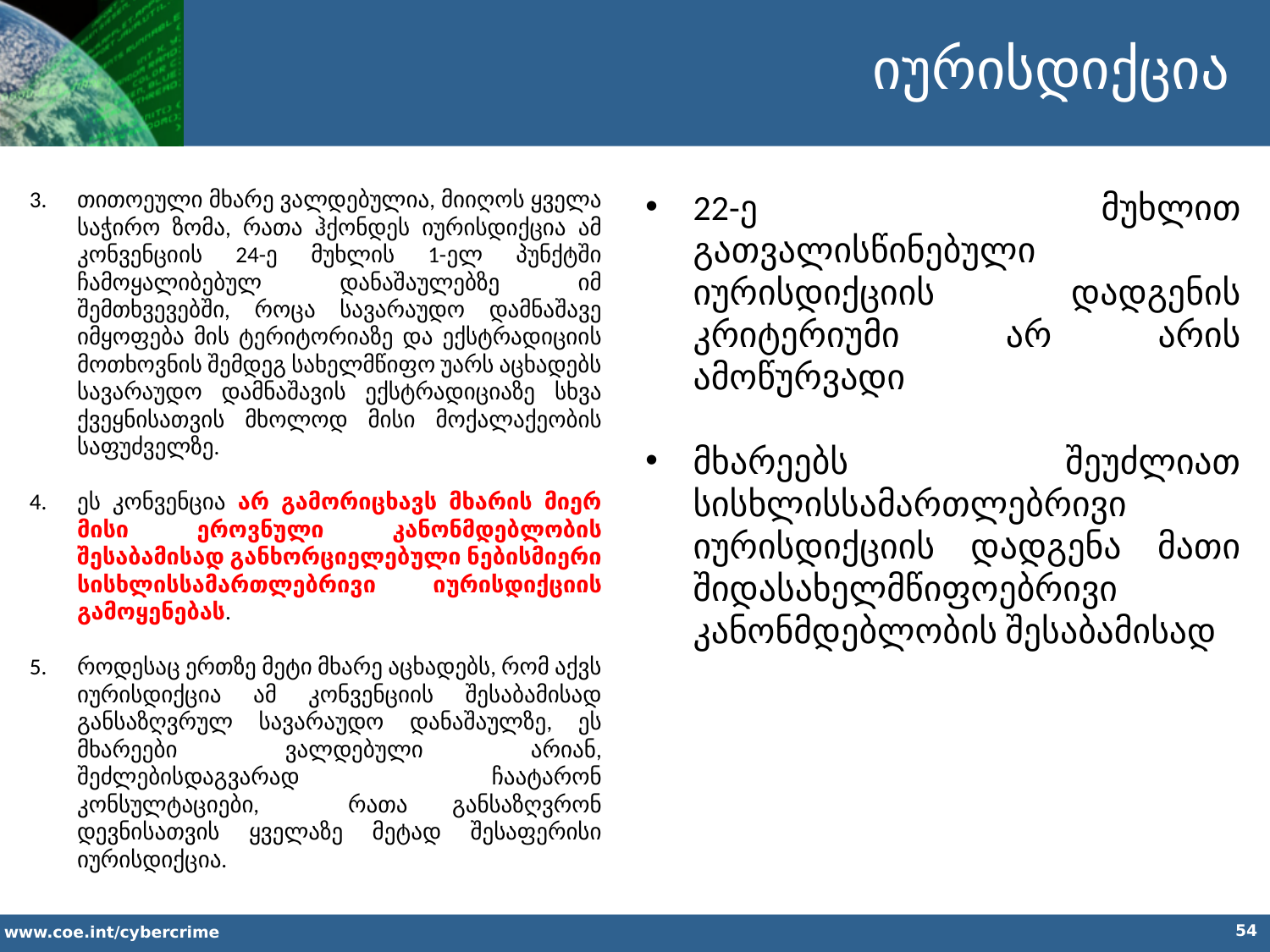

იურისდიქცია
თითოეული მხარე ვალდებულია, მიიღოს ყველა საჭირო ზომა, რათა ჰქონდეს იურისდიქცია ამ კონვენციის 24-ე მუხლის 1-ელ პუნქტში ჩამოყალიბებულ დანაშაულებზე იმ შემთხვევებში, როცა სავარაუდო დამნაშავე იმყოფება მის ტერიტორიაზე და ექსტრადიციის მოთხოვნის შემდეგ სახელმწიფო უარს აცხადებს სავარაუდო დამნაშავის ექსტრადიციაზე სხვა ქვეყნისათვის მხოლოდ მისი მოქალაქეობის საფუძველზე.

ეს კონვენცია არ გამორიცხავს მხარის მიერ მისი ეროვნული კანონმდებლობის შესაბამისად განხორციელებული ნებისმიერი სისხლისსამართლებრივი იურისდიქციის გამოყენებას.

როდესაც ერთზე მეტი მხარე აცხადებს, რომ აქვს იურისდიქცია ამ კონვენციის შესაბამისად განსაზღვრულ სავარაუდო დანაშაულზე, ეს მხარეები ვალდებული არიან, შეძლებისდაგვარად ჩაატარონ კონსულტაციები,  რათა განსაზღვრონ დევნისათვის ყველაზე მეტად შესაფერისი იურისდიქცია.
22-ე მუხლით გათვალისწინებული იურისდიქციის დადგენის კრიტერიუმი არ არის ამოწურვადი

მხარეებს შეუძლიათ სისხლისსამართლებრივი იურისდიქციის დადგენა მათი შიდასახელმწიფოებრივი კანონმდებლობის შესაბამისად